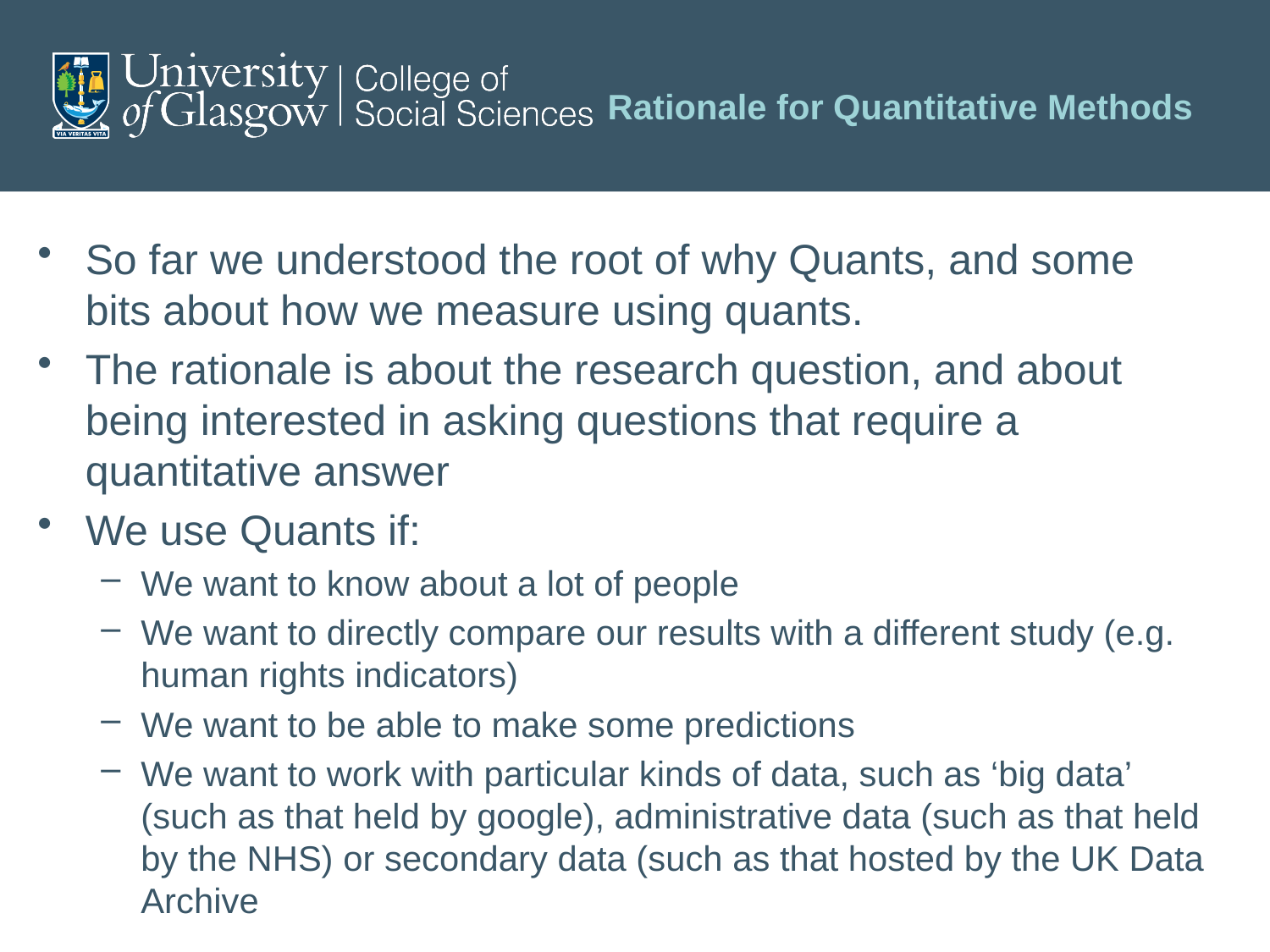

# Rationale for Quantitative Methods
So far we understood the root of why Quants, and some bits about how we measure using quants.
The rationale is about the research question, and about being interested in asking questions that require a quantitative answer
We use Quants if:
We want to know about a lot of people
We want to directly compare our results with a different study (e.g. human rights indicators)
We want to be able to make some predictions
We want to work with particular kinds of data, such as ‘big data’ (such as that held by google), administrative data (such as that held by the NHS) or secondary data (such as that hosted by the UK Data Archive